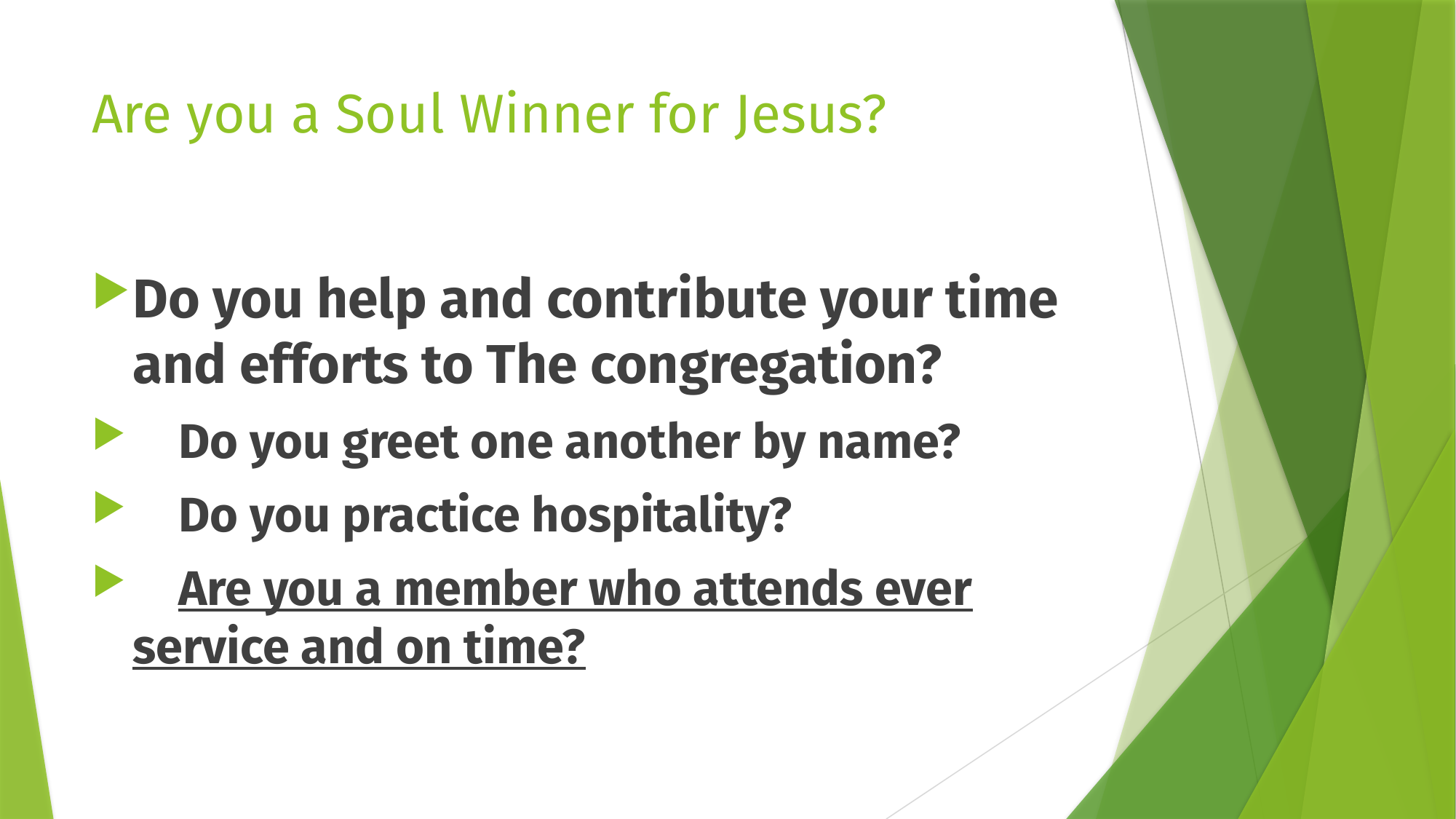

# Are you a Soul Winner for Jesus?
Do you help and contribute your time and efforts to The congregation?
    Do you greet one another by name?
    Do you practice hospitality?
    Are you a member who attends ever service and on time?